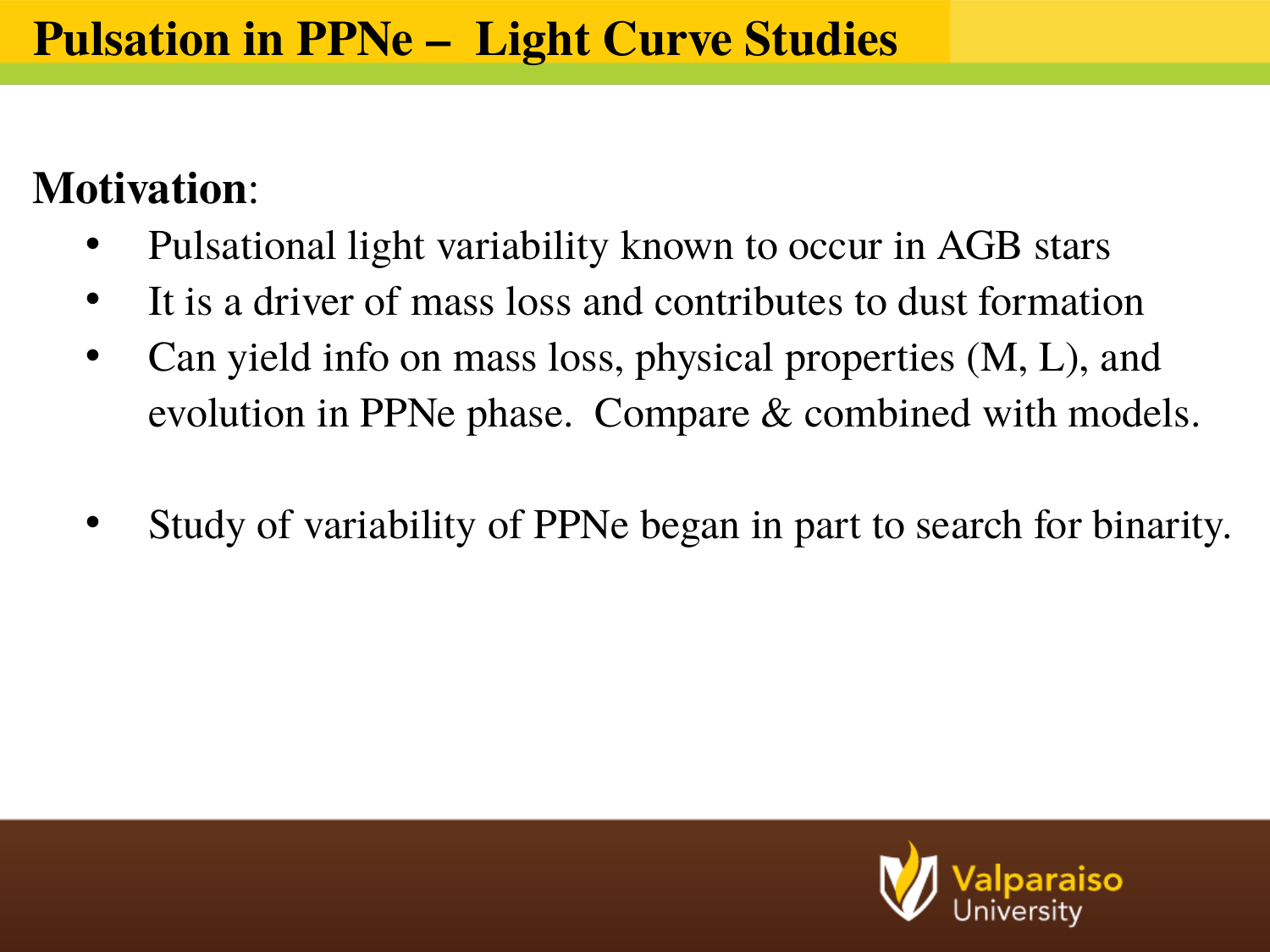

Pulsation in PPNe –  Light Curve Studies
 Motivation:
Pulsational light variability known to occur in AGB stars
It is a driver of mass loss and contributes to dust formation
Can yield info on mass loss, physical properties (M, L), and evolution in PPNe phase.  Compare & combined with models.

Study of variability of PPNe began in part to search for binarity.